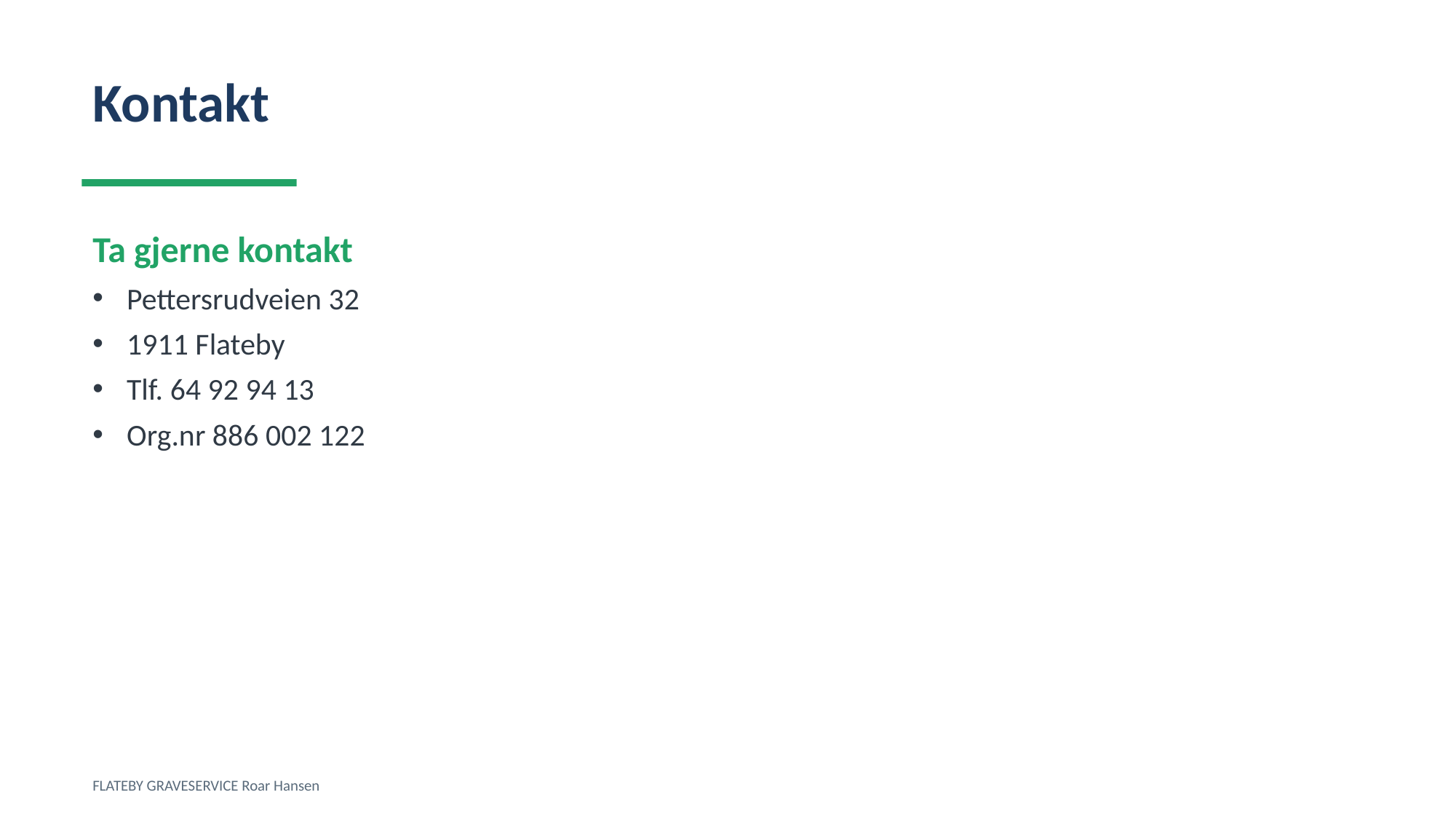

Kontakt

Ta gjerne kontakt
Pettersrudveien 32
1911 Flateby
Tlf. 64 92 94 13
Org.nr 886 002 122
FLATEBY GRAVESERVICE Roar Hansen